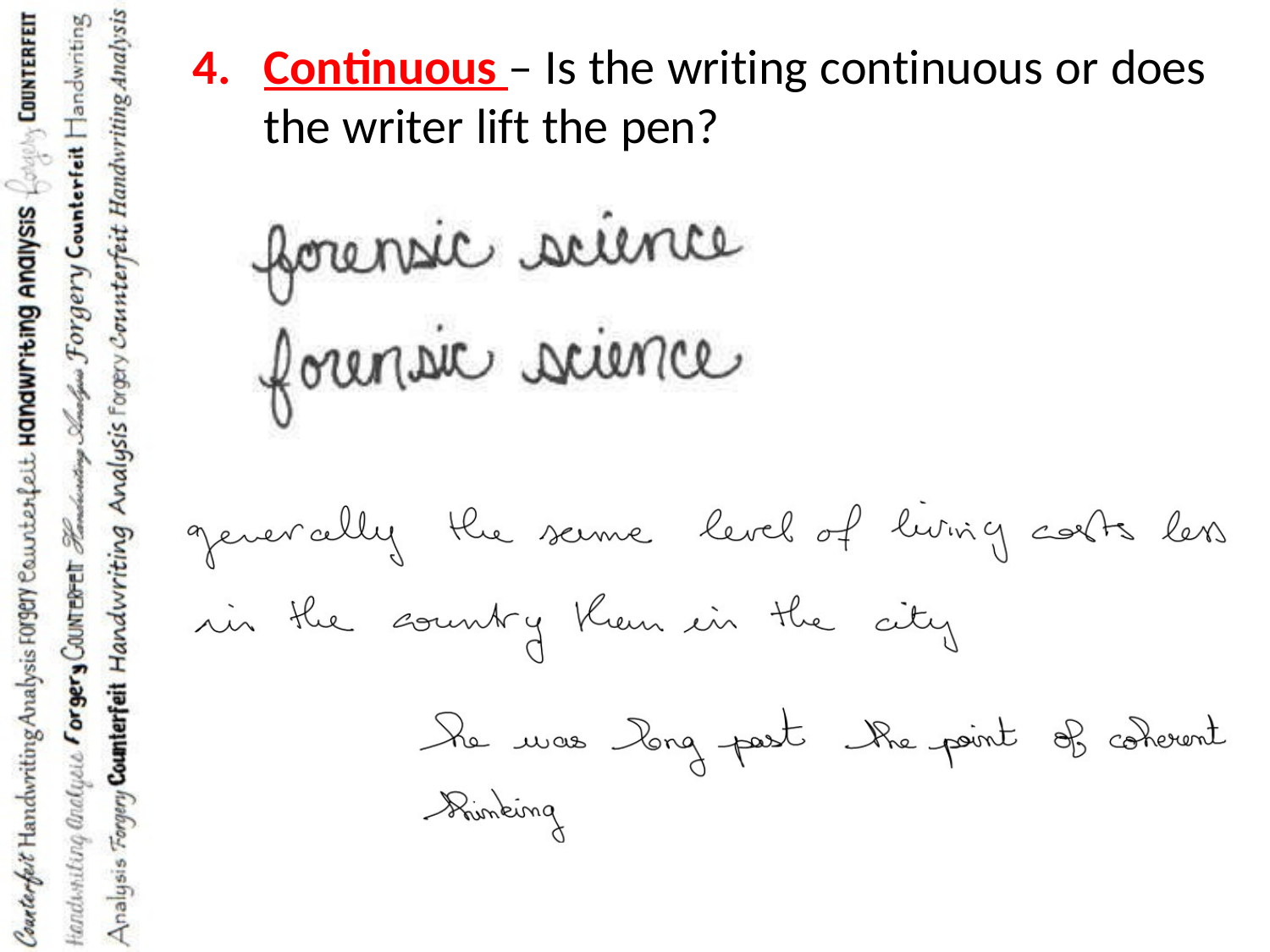

Continuous – Is the writing continuous or does the writer lift the pen?